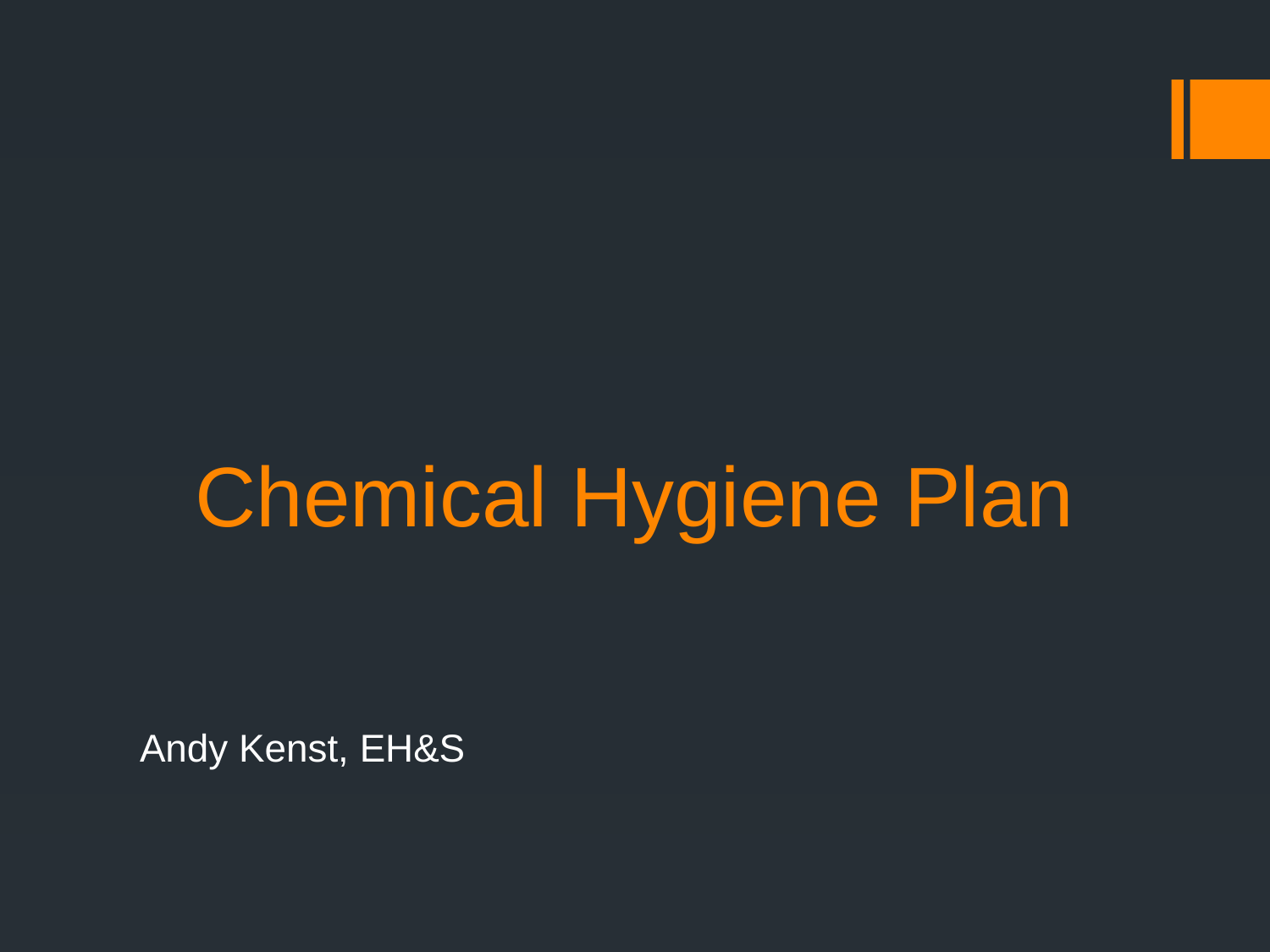

# Chemical Hygiene Plan
Andy Kenst, EH&S